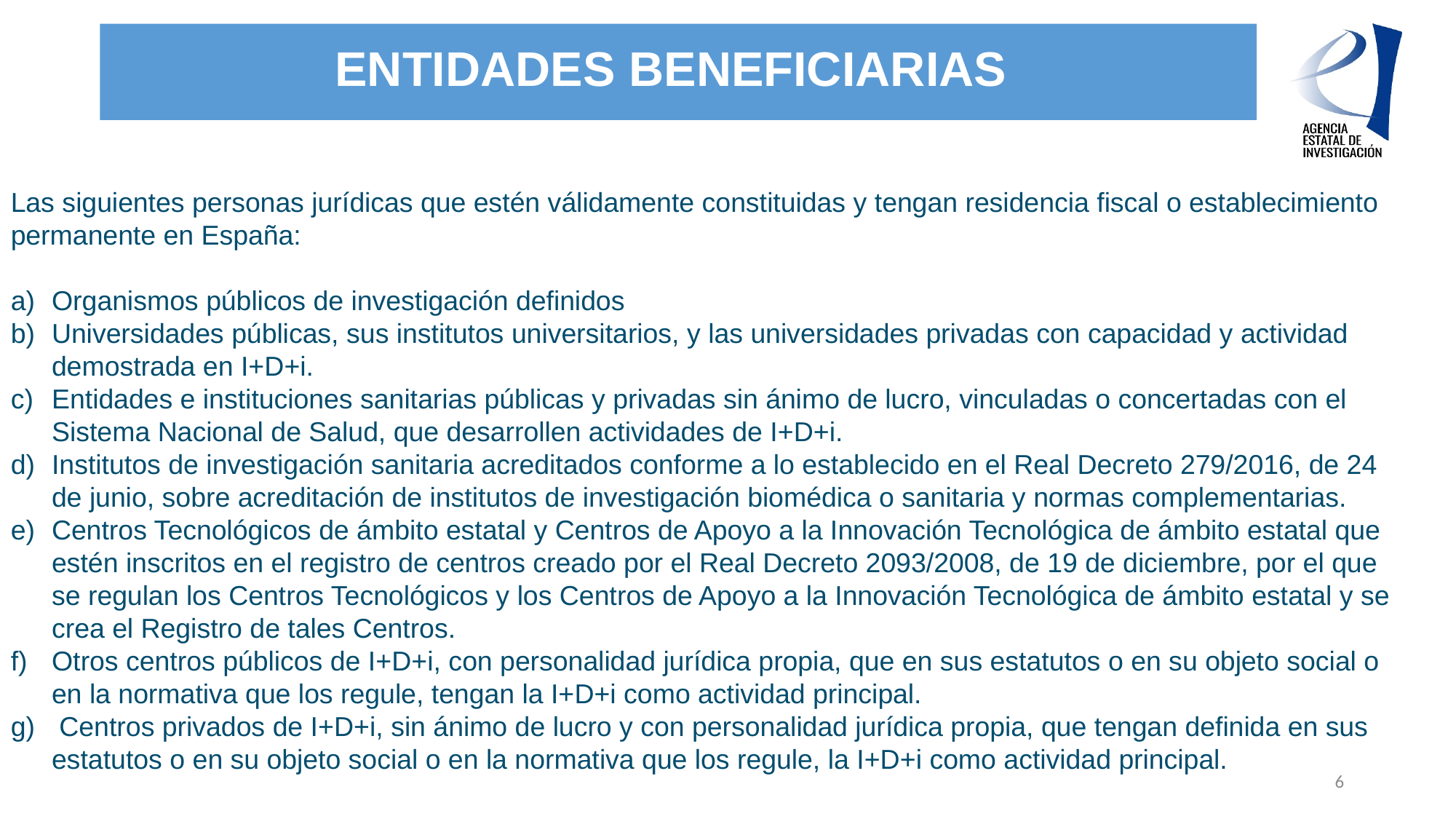

# Entidades beneficiarias
Las siguientes personas jurídicas que estén válidamente constituidas y tengan residencia fiscal o establecimiento permanente en España:

Organismos públicos de investigación definidos
Universidades públicas, sus institutos universitarios, y las universidades privadas con capacidad y actividad demostrada en I+D+i.
Entidades e instituciones sanitarias públicas y privadas sin ánimo de lucro, vinculadas o concertadas con el Sistema Nacional de Salud, que desarrollen actividades de I+D+i.
Institutos de investigación sanitaria acreditados conforme a lo establecido en el Real Decreto 279/2016, de 24 de junio, sobre acreditación de institutos de investigación biomédica o sanitaria y normas complementarias.
Centros Tecnológicos de ámbito estatal y Centros de Apoyo a la Innovación Tecnológica de ámbito estatal que estén inscritos en el registro de centros creado por el Real Decreto 2093/2008, de 19 de diciembre, por el que se regulan los Centros Tecnológicos y los Centros de Apoyo a la Innovación Tecnológica de ámbito estatal y se crea el Registro de tales Centros.
Otros centros públicos de I+D+i, con personalidad jurídica propia, que en sus estatutos o en su objeto social o en la normativa que los regule, tengan la I+D+i como actividad principal.
 Centros privados de I+D+i, sin ánimo de lucro y con personalidad jurídica propia, que tengan definida en sus estatutos o en su objeto social o en la normativa que los regule, la I+D+i como actividad principal.